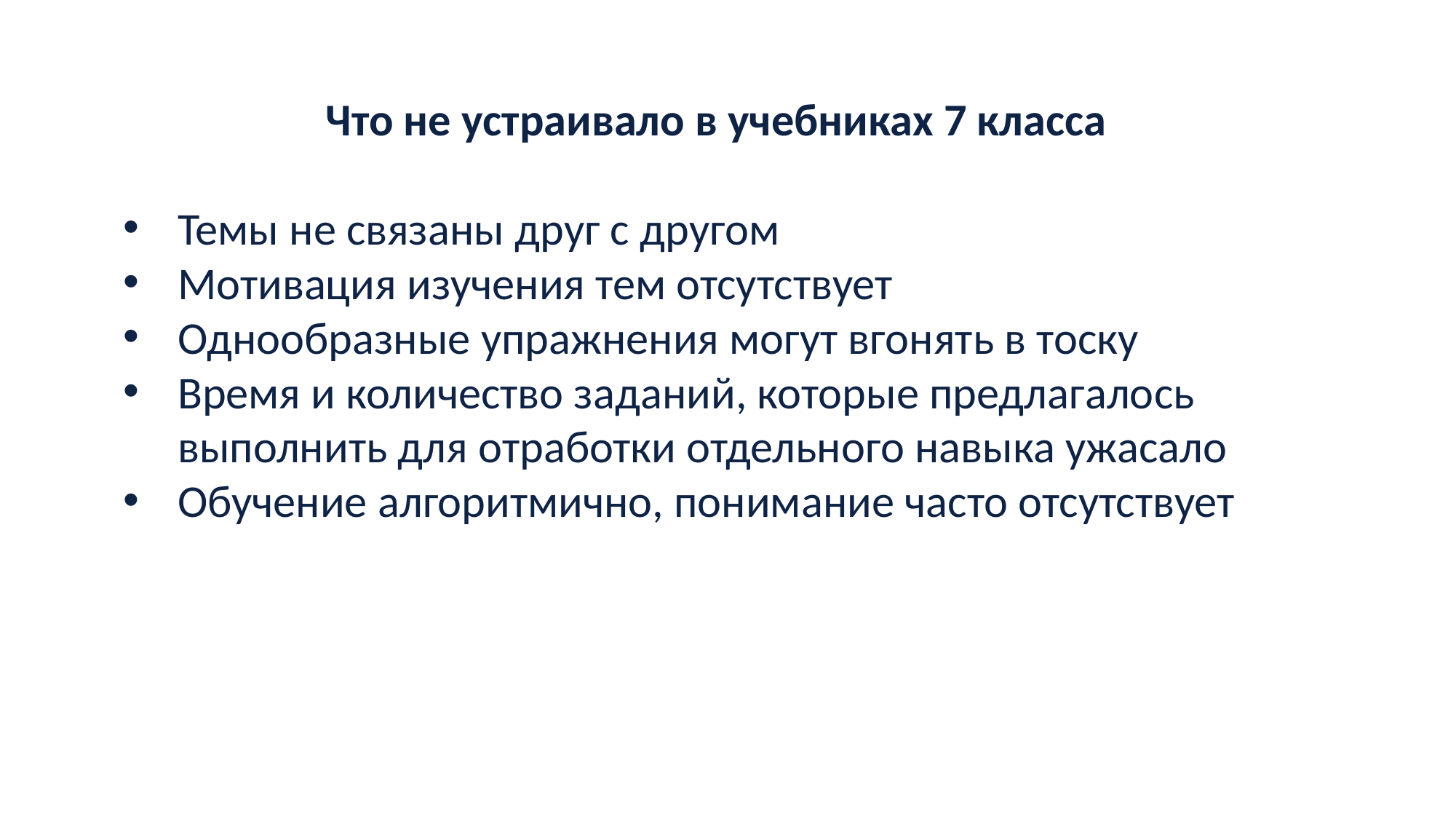

Что не устраивало в учебниках 7 класса

Темы не связаны друг с другом
Мотивация изучения тем отсутствует
Однообразные упражнения могут вгонять в тоску
Время и количество заданий, которые предлагалось выполнить для отработки отдельного навыка ужасало
Обучение алгоритмично, понимание часто отсутствует